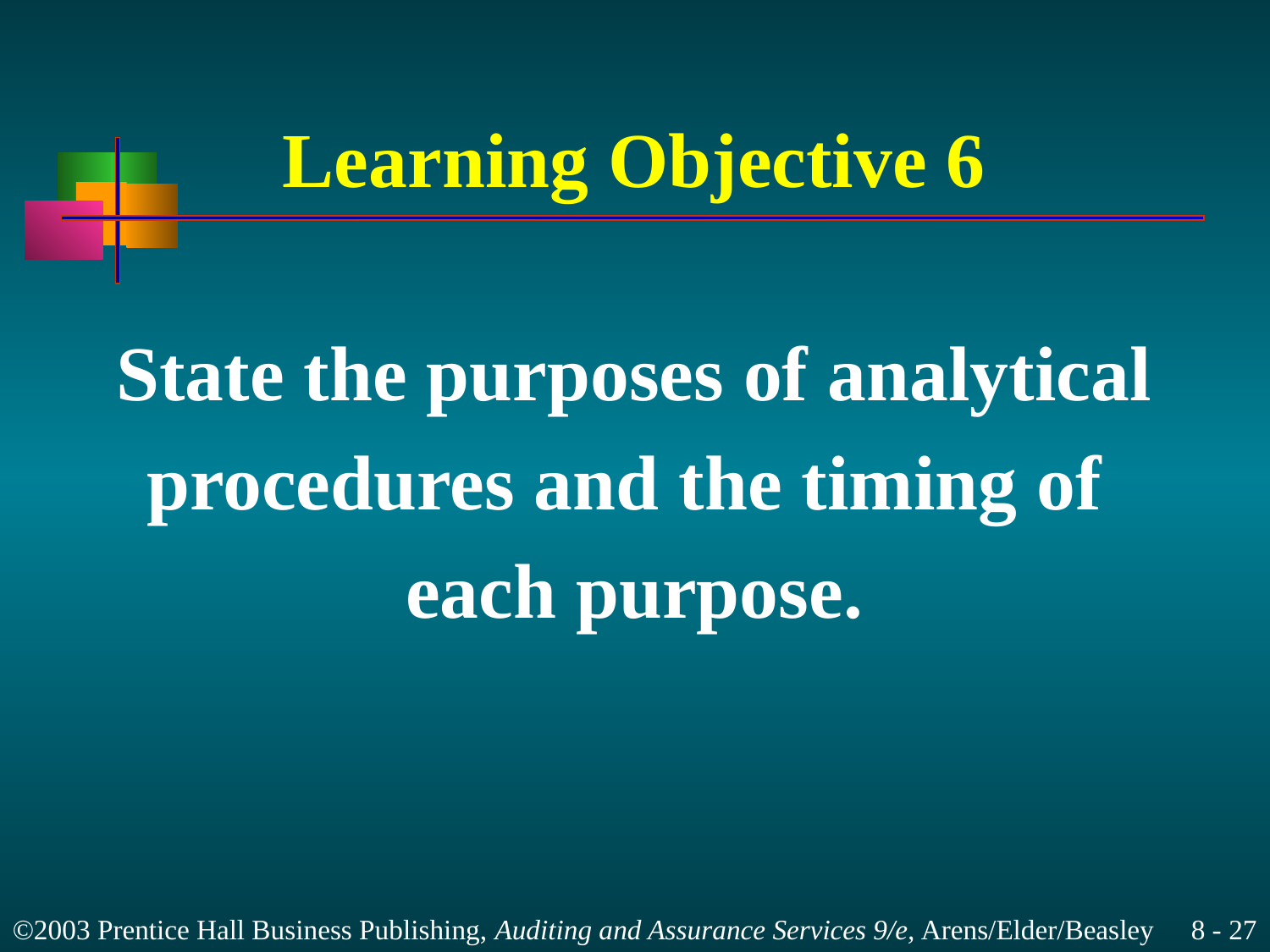

# Learning Objective 6
State the purposes of analytical
procedures and the timing of
each purpose.